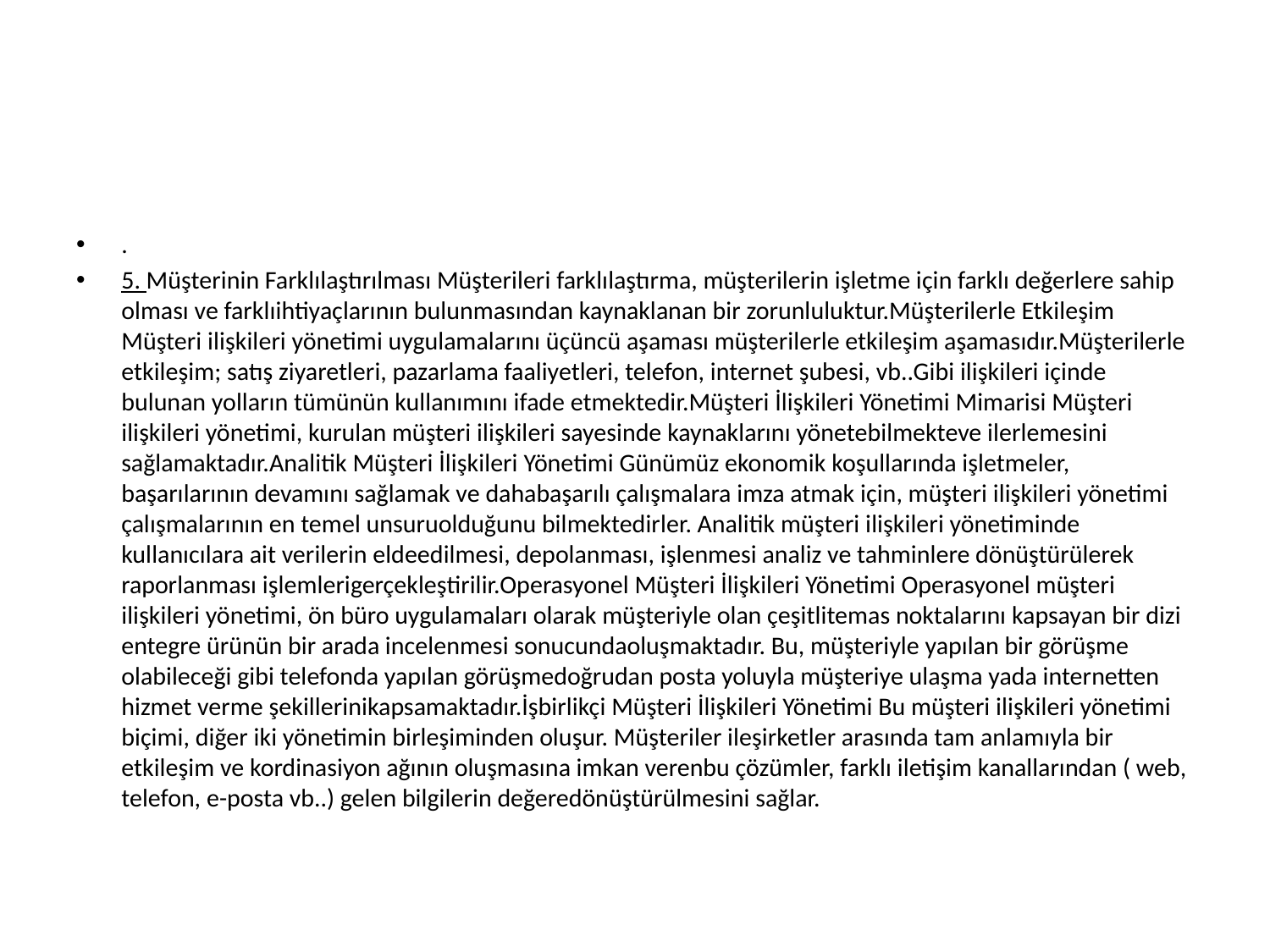

#
.
5. Müşterinin Farklılaştırılması Müşterileri farklılaştırma, müşterilerin işletme için farklı değerlere sahip olması ve farklıihtiyaçlarının bulunmasından kaynaklanan bir zorunluluktur.Müşterilerle Etkileşim Müşteri ilişkileri yönetimi uygulamalarını üçüncü aşaması müşterilerle etkileşim aşamasıdır.Müşterilerle etkileşim; satış ziyaretleri, pazarlama faaliyetleri, telefon, internet şubesi, vb..Gibi ilişkileri içinde bulunan yolların tümünün kullanımını ifade etmektedir.Müşteri İlişkileri Yönetimi Mimarisi Müşteri ilişkileri yönetimi, kurulan müşteri ilişkileri sayesinde kaynaklarını yönetebilmekteve ilerlemesini sağlamaktadır.Analitik Müşteri İlişkileri Yönetimi Günümüz ekonomik koşullarında işletmeler, başarılarının devamını sağlamak ve dahabaşarılı çalışmalara imza atmak için, müşteri ilişkileri yönetimi çalışmalarının en temel unsuruolduğunu bilmektedirler. Analitik müşteri ilişkileri yönetiminde kullanıcılara ait verilerin eldeedilmesi, depolanması, işlenmesi analiz ve tahminlere dönüştürülerek raporlanması işlemlerigerçekleştirilir.Operasyonel Müşteri İlişkileri Yönetimi Operasyonel müşteri ilişkileri yönetimi, ön büro uygulamaları olarak müşteriyle olan çeşitlitemas noktalarını kapsayan bir dizi entegre ürünün bir arada incelenmesi sonucundaoluşmaktadır. Bu, müşteriyle yapılan bir görüşme olabileceği gibi telefonda yapılan görüşmedoğrudan posta yoluyla müşteriye ulaşma yada internetten hizmet verme şekillerinikapsamaktadır.İşbirlikçi Müşteri İlişkileri Yönetimi Bu müşteri ilişkileri yönetimi biçimi, diğer iki yönetimin birleşiminden oluşur. Müşteriler ileşirketler arasında tam anlamıyla bir etkileşim ve kordinasiyon ağının oluşmasına imkan verenbu çözümler, farklı iletişim kanallarından ( web, telefon, e-posta vb..) gelen bilgilerin değeredönüştürülmesini sağlar.